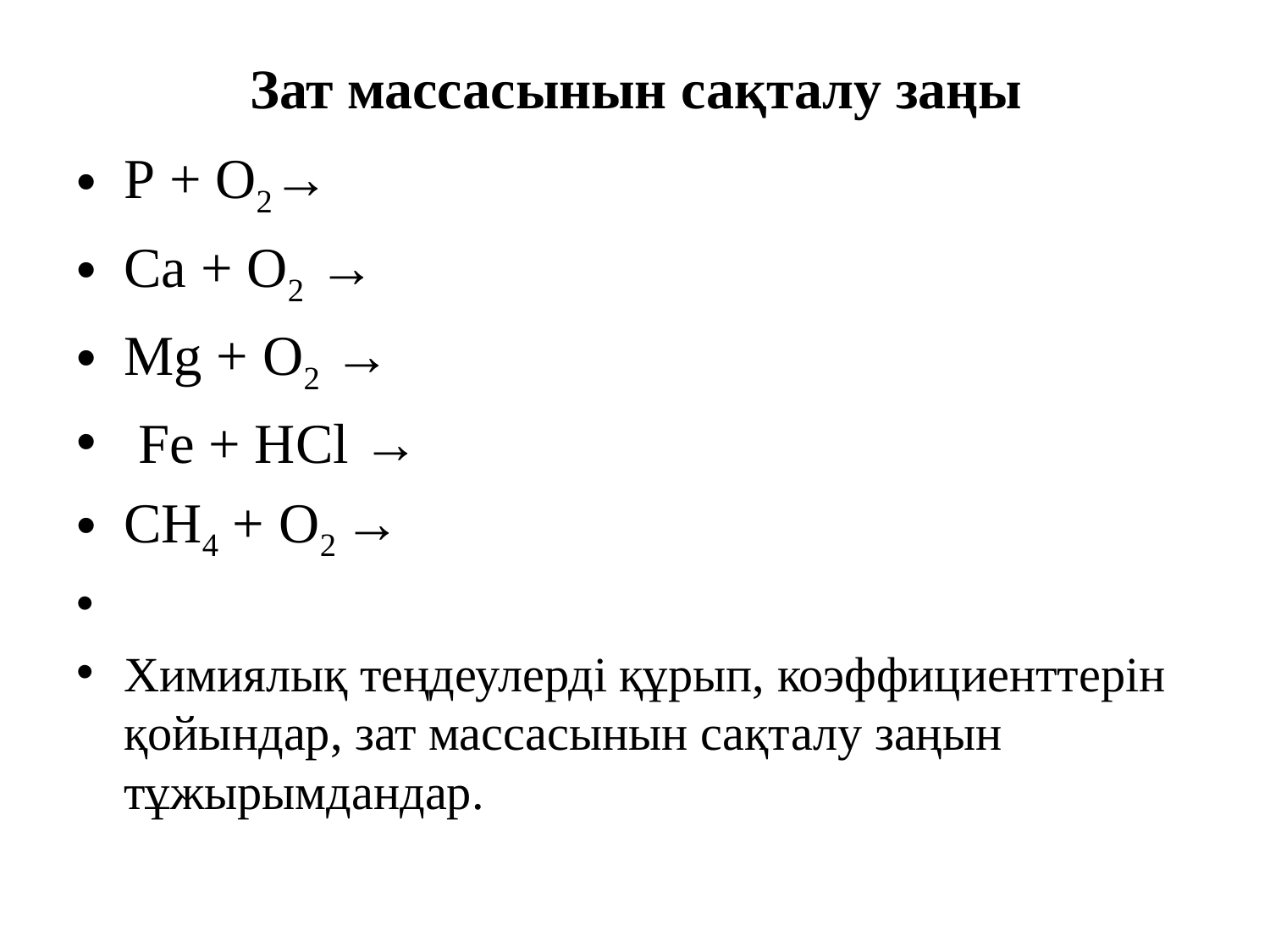

# Зат массасынын сақталу заңы
Р + О2→
Са + О2 →
Мg + O2 →
 Fe + HСl →
СН4 + О2 →

Химиялық теңдеулерді құрып, коэффициенттерін қойындар, зат массасынын сақталу заңын тұжырымдандар.